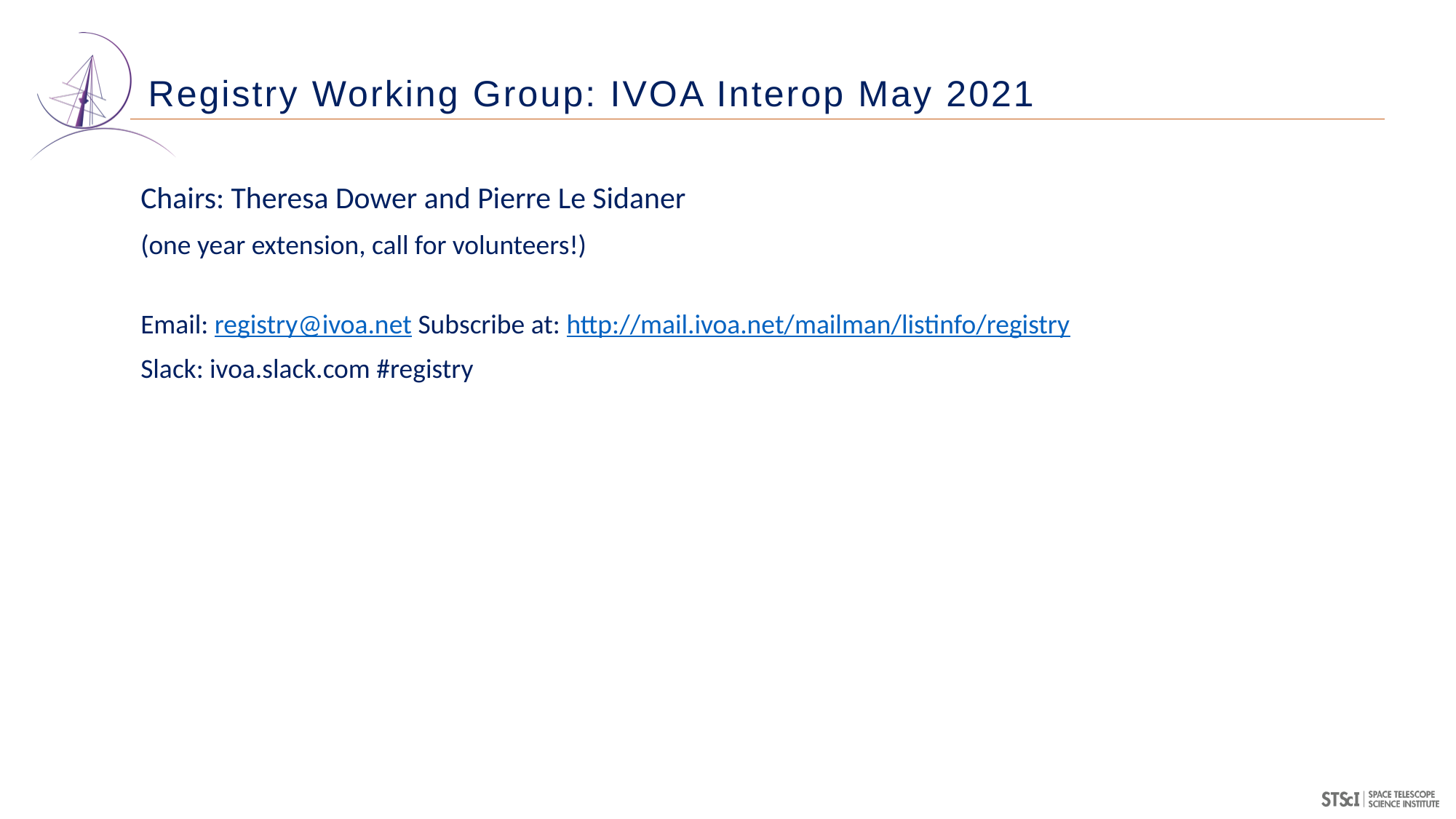

# Registry Working Group: IVOA Interop May 2021
Chairs: Theresa Dower and Pierre Le Sidaner
(one year extension, call for volunteers!)

Email: registry@ivoa.net Subscribe at: http://mail.ivoa.net/mailman/listinfo/registry
Slack: ivoa.slack.com #registry